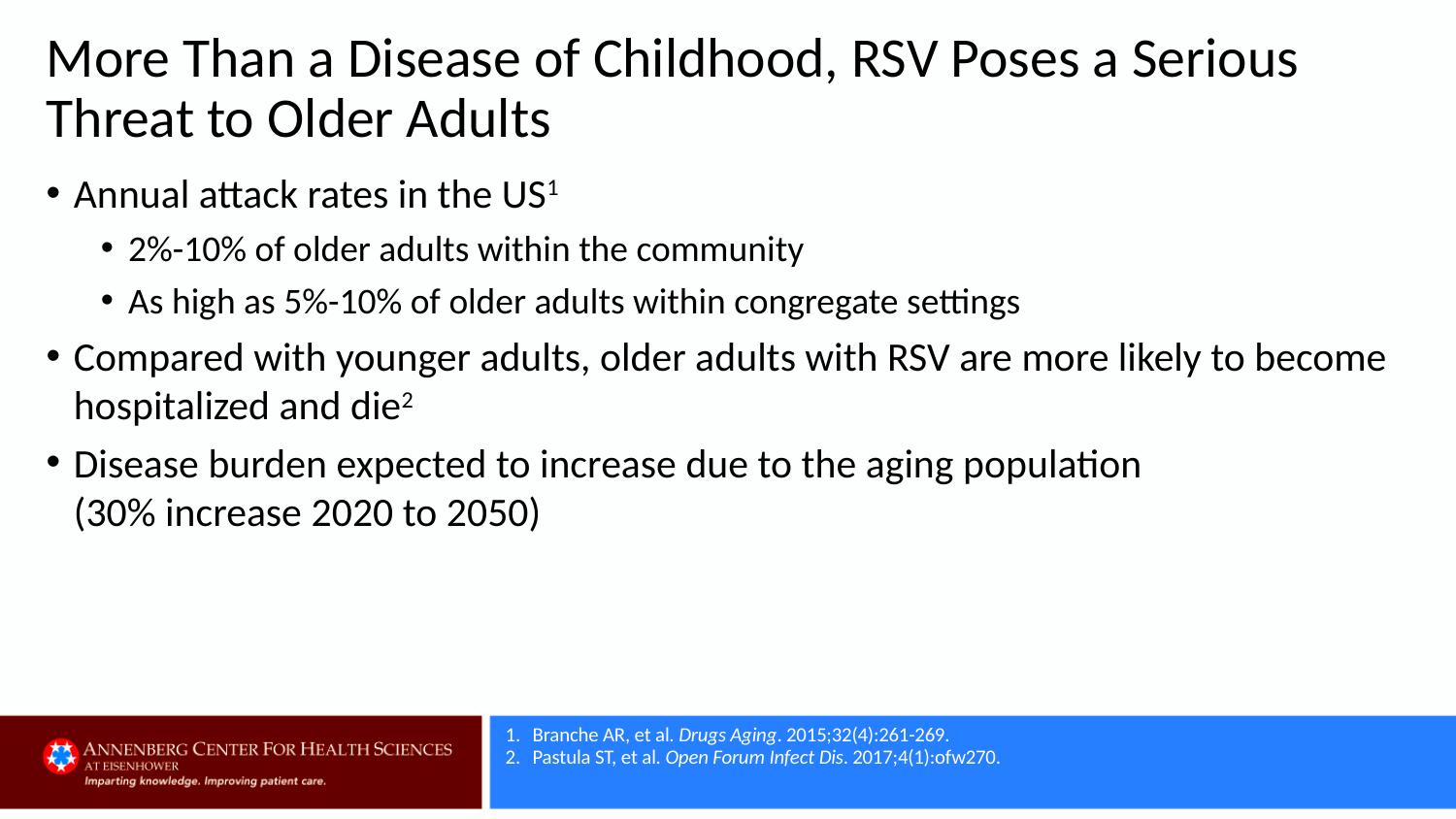

# More Than a Disease of Childhood, RSV Poses a Serious Threat to Older Adults
Annual attack rates in the US1
2%-10% of older adults within the community
As high as 5%-10% of older adults within congregate settings
Compared with younger adults, older adults with RSV are more likely to become hospitalized and die2
Disease burden expected to increase due to the aging population
(30% increase 2020 to 2050)
Branche AR, et al. Drugs Aging. 2015;32(4):261-269.
Pastula ST, et al. Open Forum Infect Dis. 2017;4(1):ofw270.